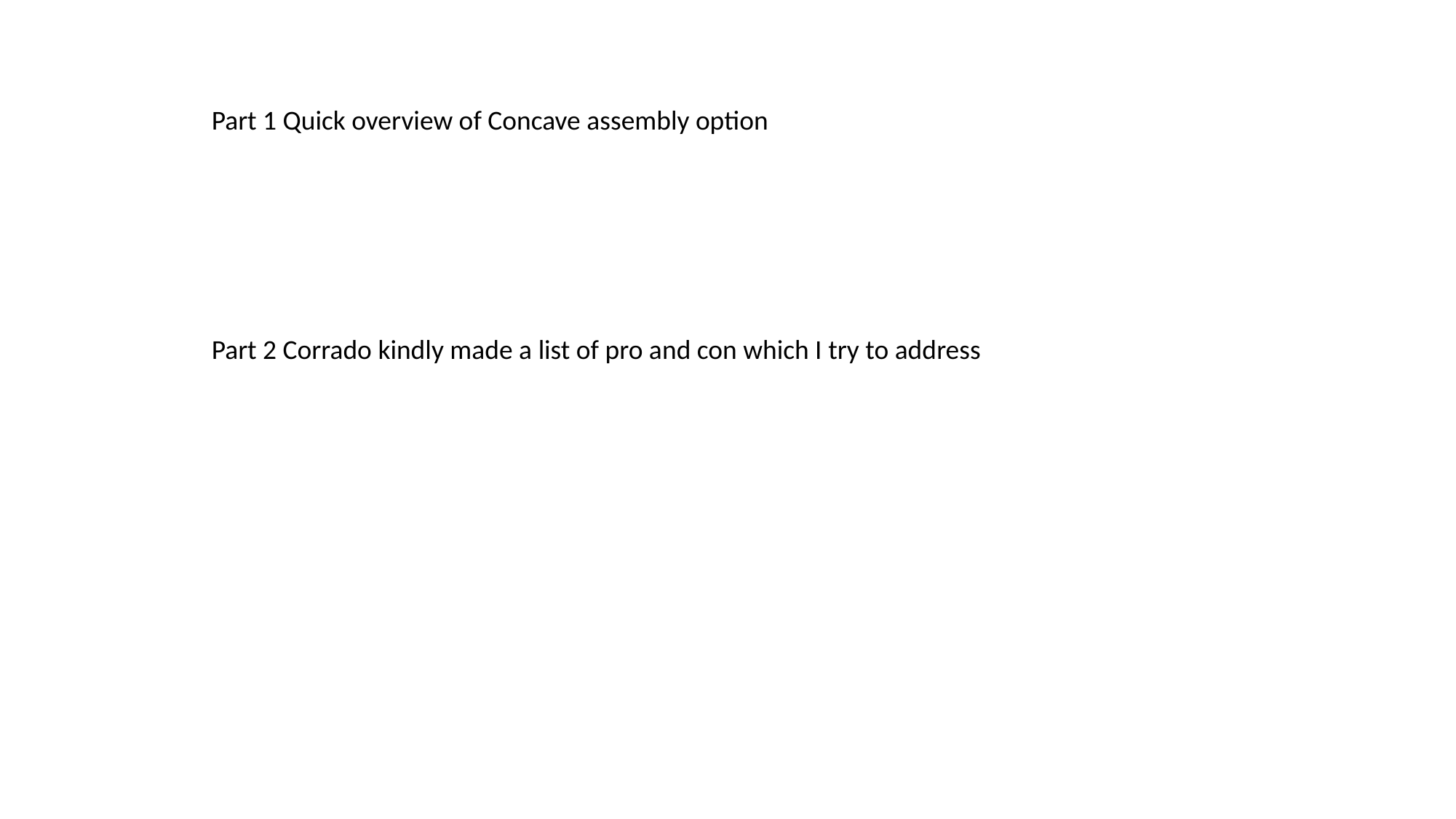

Part 1 Quick overview of Concave assembly option

Part 2 Corrado kindly made a list of pro and con which I try to address